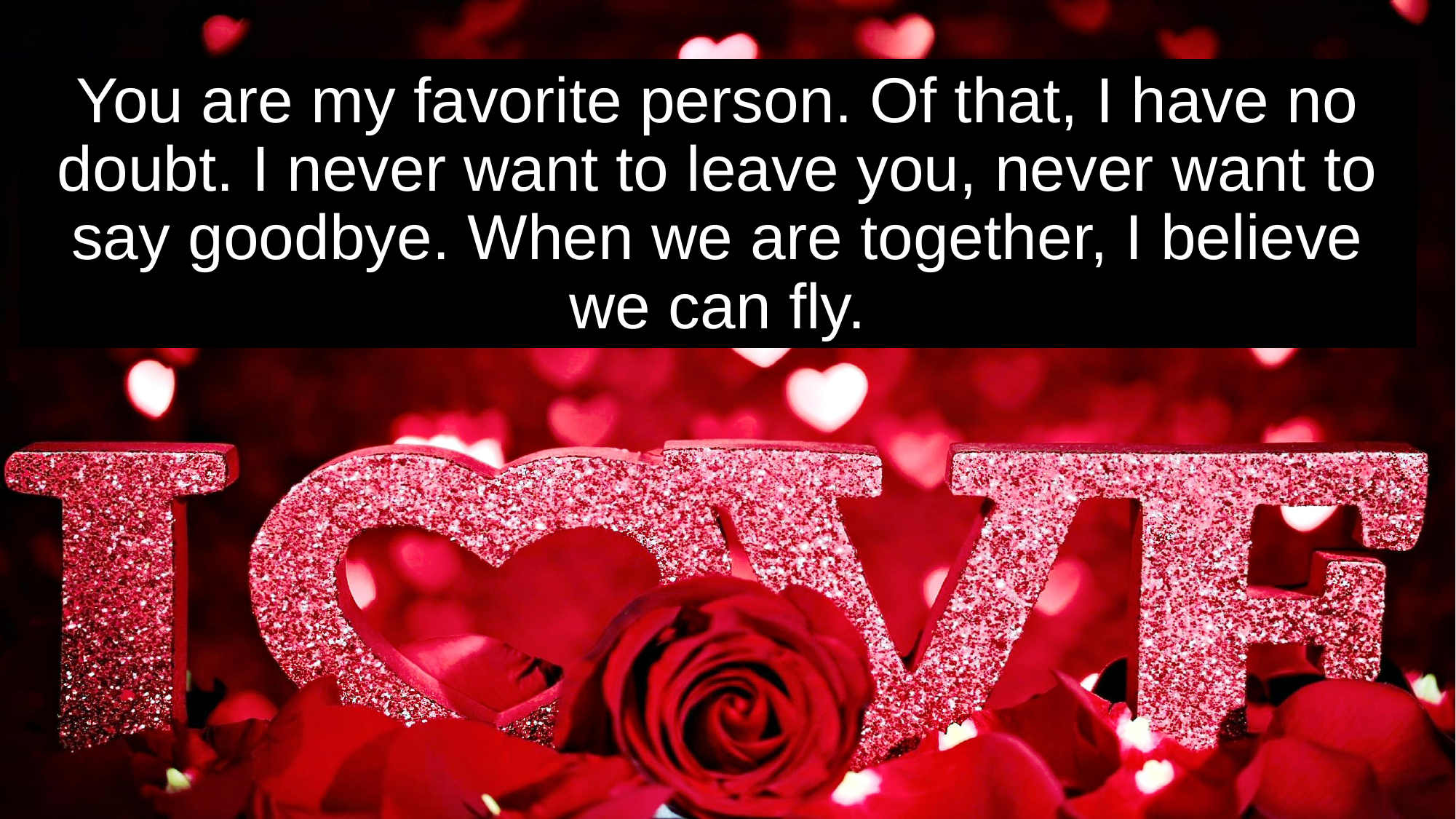

# You are my favorite person. Of that, I have no doubt. I never want to leave you, never want to say goodbye. When we are together, I believe we can fly.